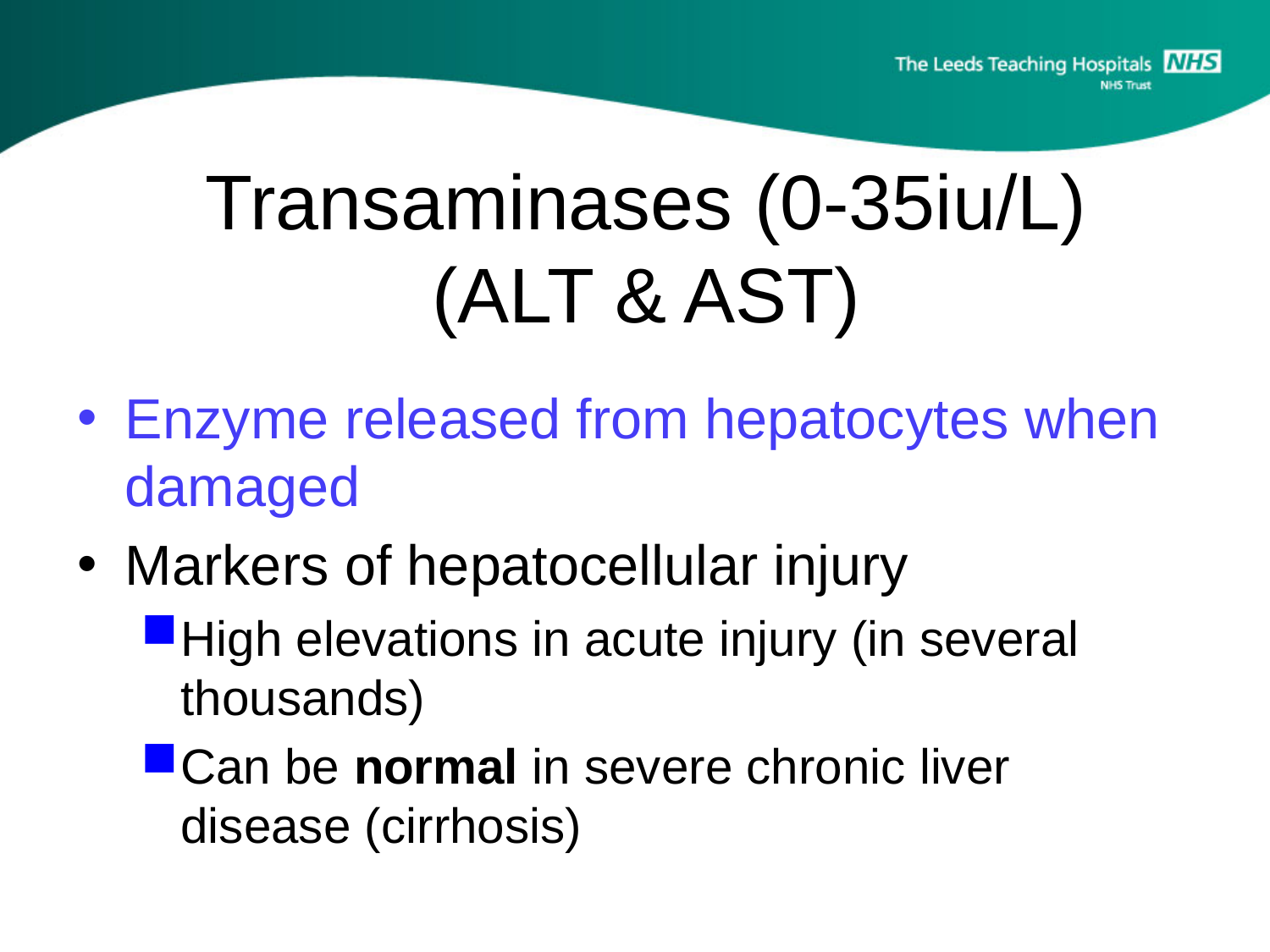

# Transaminases (0-35iu/L) (ALT & AST)
Enzyme released from hepatocytes when damaged
Markers of hepatocellular injury
High elevations in acute injury (in several thousands)
Can be normal in severe chronic liver disease (cirrhosis)